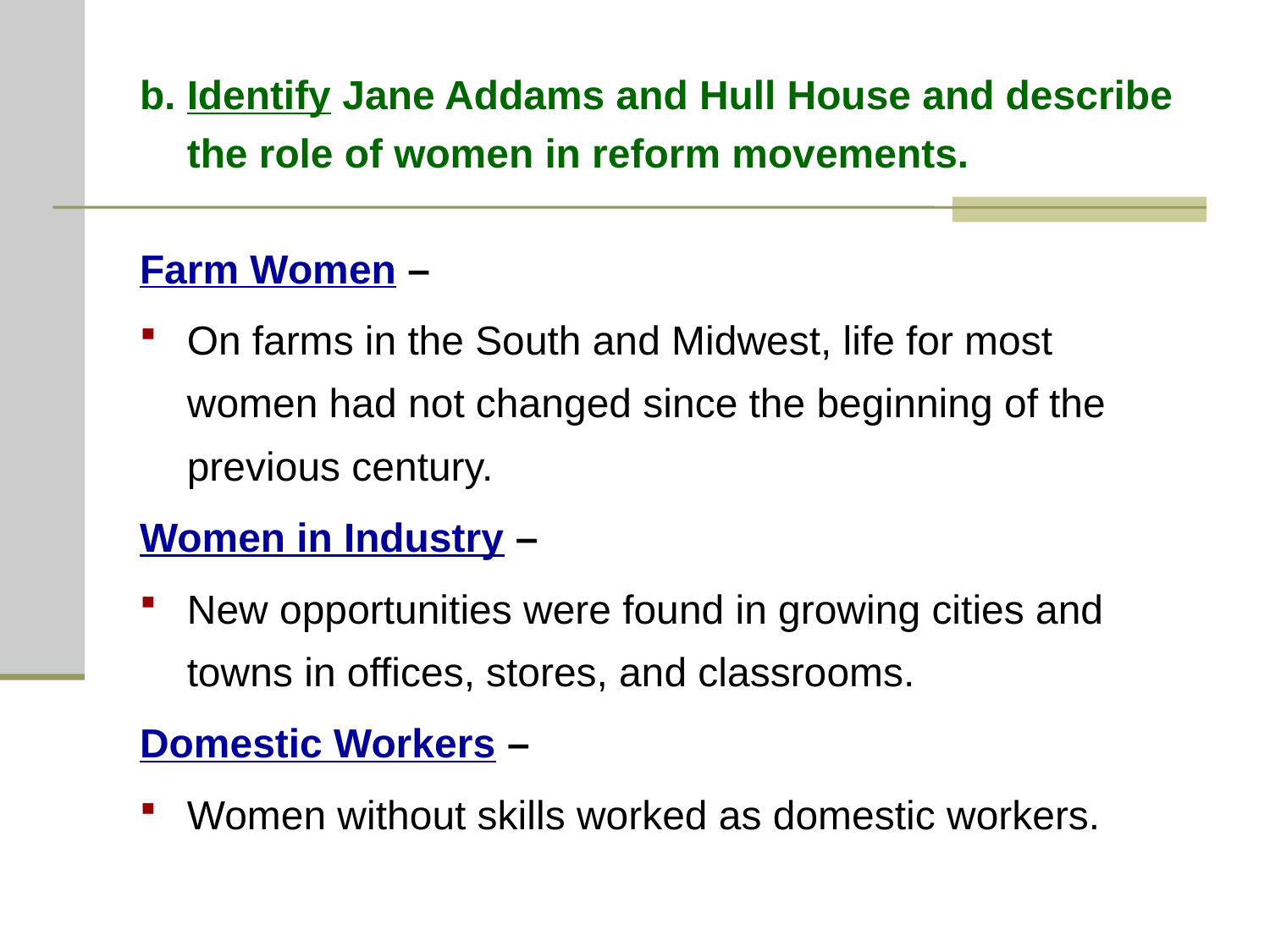

# b.	Identify Jane Addams and Hull House and describe the role of women in reform movements.
Farm Women –
On farms in the South and Midwest, life for most women had not changed since the beginning of the previous century.
Women in Industry –
New opportunities were found in growing cities and towns in offices, stores, and classrooms.
Domestic Workers –
Women without skills worked as domestic workers.